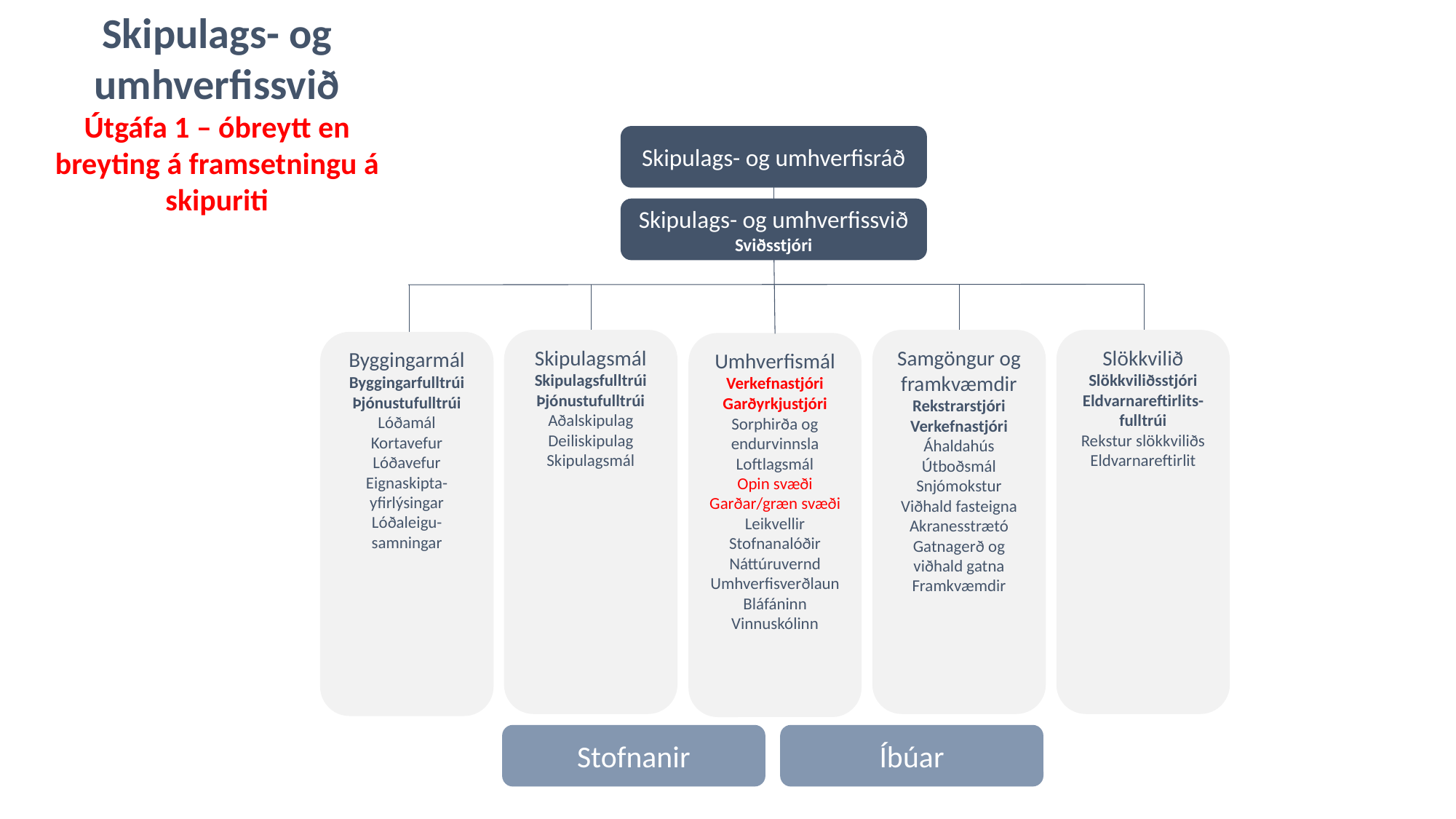

Skipulags- og umhverfissvið
Útgáfa 1 – óbreytt en breyting á framsetningu á skipuriti
Skipulags- og umhverfisráð
Skipulags- og umhverfissvið
Sviðsstjóri
Skipulagsmál
Skipulagsfulltrúi
Þjónustufulltrúi
Aðalskipulag
Deiliskipulag
Skipulagsmál

Samgöngur og framkvæmdir
Rekstrarstjóri
Verkefnastjóri
Áhaldahús
Útboðsmál
Snjómokstur
Viðhald fasteigna
Akranesstrætó
Gatnagerð og viðhald gatna
Framkvæmdir

Slökkvilið
Slökkviliðsstjóri
Eldvarnareftirlits-fulltrúi
Rekstur slökkviliðs
Eldvarnareftirlit

Byggingarmál
Byggingarfulltrúi
Þjónustufulltrúi
Lóðamál
Kortavefur
Lóðavefur
Eignaskipta- yfirlýsingar
Lóðaleigu-samningar

Umhverfismál
Verkefnastjóri
Garðyrkjustjóri
Sorphirða og endurvinnsla
Loftlagsmál
Opin svæði
Garðar/græn svæði
Leikvellir
Stofnanalóðir
Náttúruvernd
Umhverfisverðlaun
Bláfáninn
Vinnuskólinn

Stofnanir
Íbúar